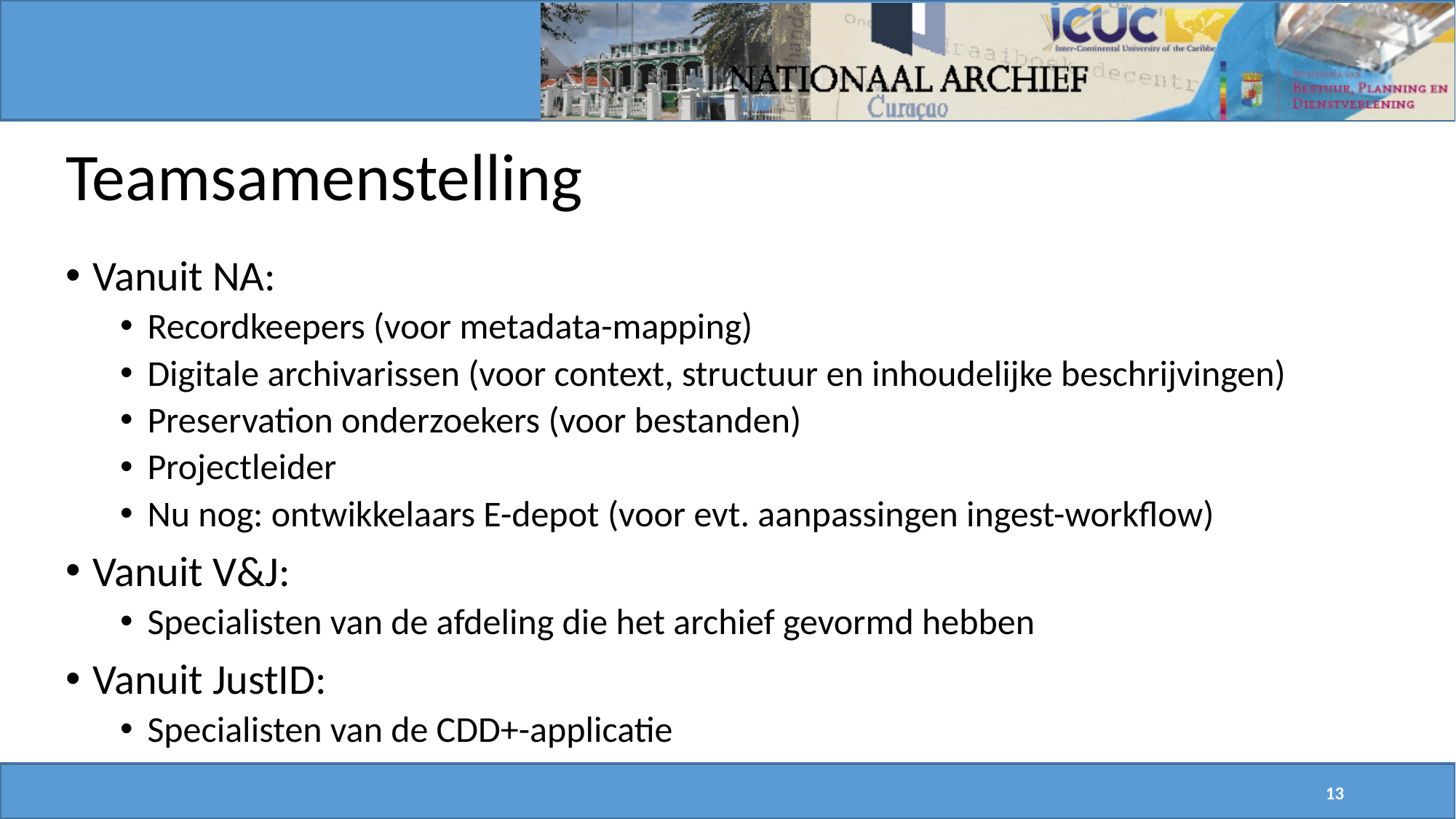

# Teamsamenstelling
Vanuit NA:
Recordkeepers (voor metadata-mapping)
Digitale archivarissen (voor context, structuur en inhoudelijke beschrijvingen)
Preservation onderzoekers (voor bestanden)
Projectleider
Nu nog: ontwikkelaars E-depot (voor evt. aanpassingen ingest-workflow)
Vanuit V&J:
Specialisten van de afdeling die het archief gevormd hebben
Vanuit JustID:
Specialisten van de CDD+-applicatie
13